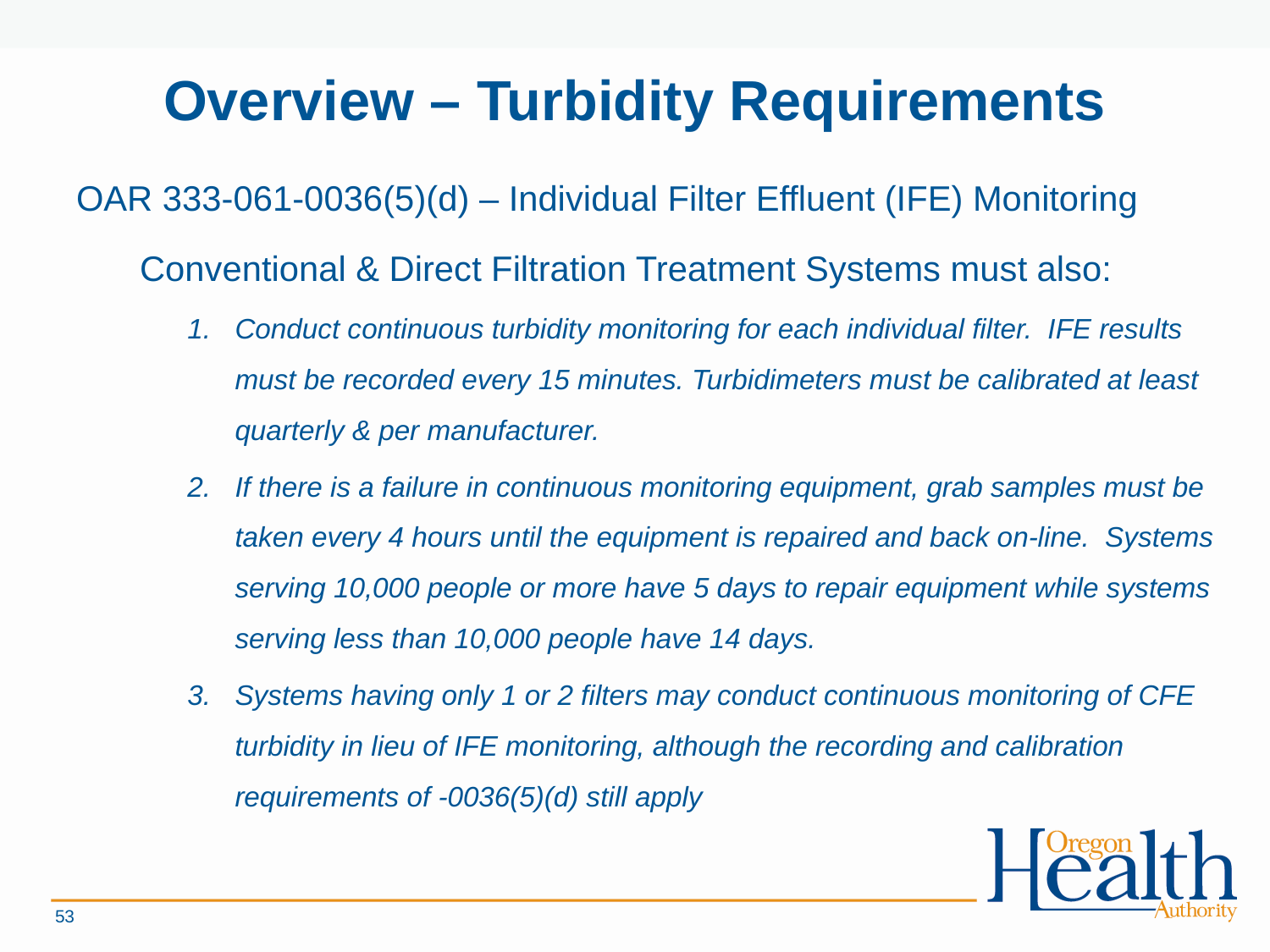

# Overview – Turbidity Requirements
OAR 333-061-0036(5)(d) – Individual Filter Effluent (IFE) Monitoring
Conventional & Direct Filtration Treatment Systems must also:
Conduct continuous turbidity monitoring for each individual filter.  IFE results must be recorded every 15 minutes. Turbidimeters must be calibrated at least quarterly & per manufacturer.
If there is a failure in continuous monitoring equipment, grab samples must be taken every 4 hours until the equipment is repaired and back on-line.  Systems serving 10,000 people or more have 5 days to repair equipment while systems serving less than 10,000 people have 14 days.
Systems having only 1 or 2 filters may conduct continuous monitoring of CFE turbidity in lieu of IFE monitoring, although the recording and calibration requirements of -0036(5)(d) still apply
53